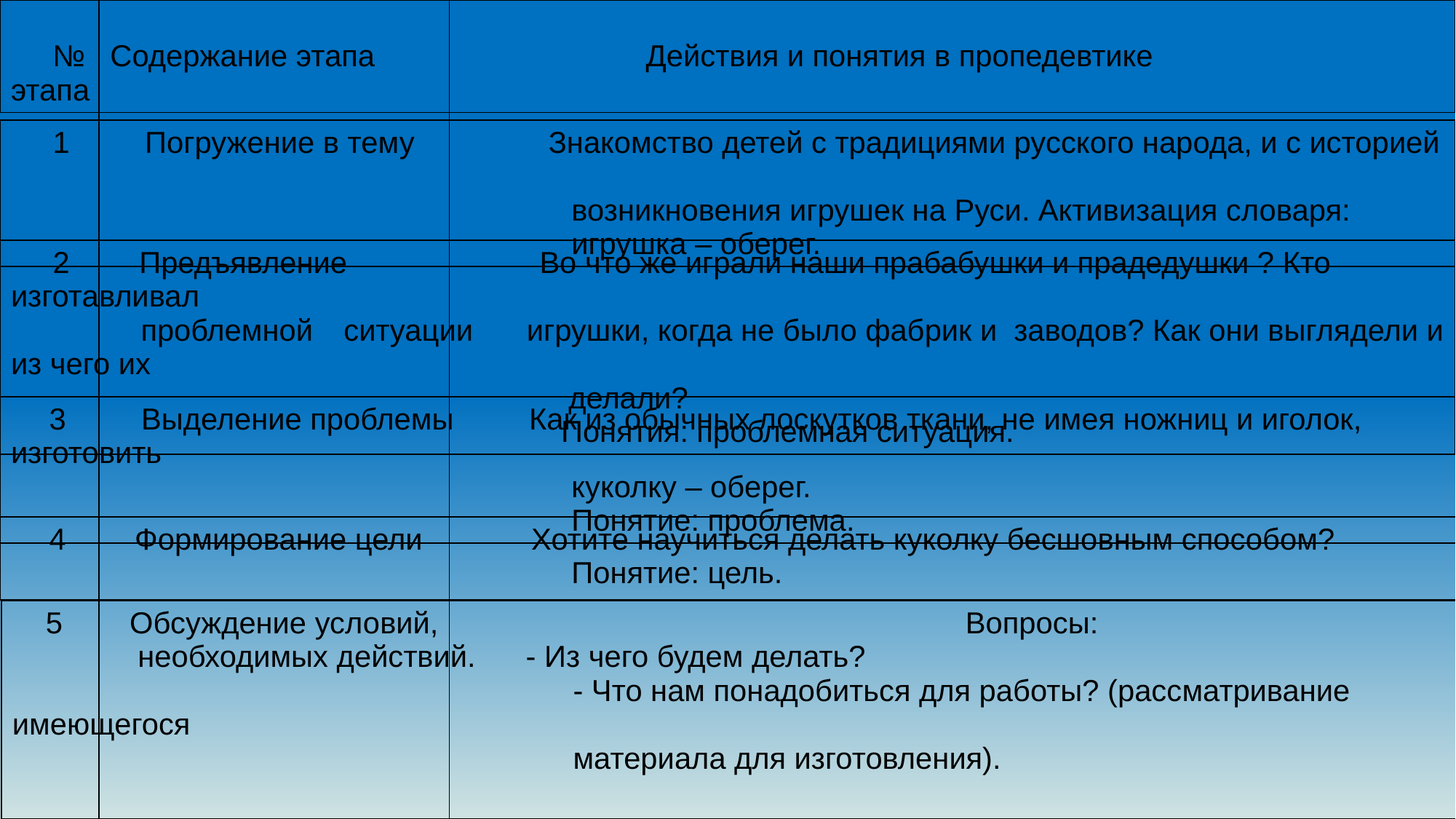

| № Действия и понятия в пропедевтике этапа |
| --- |
| Содержание этапа |
| --- |
| 1 Погружение в тему Знакомство детей с традициями русского народа, и с историей возникновения игрушек на Руси. Активизация словаря: игрушка – оберег. |
| --- |
| 2 Предъявление Во что же играли наши прабабушки и прадедушки ? Кто изготавливал проблемной ситуации игрушки, когда не было фабрик и заводов? Как они выглядели и из чего их делали? Понятия: проблемная ситуация. |
| --- |
| 3 Выделение проблемы Как из обычных лоскутков ткани, не имея ножниц и иголок, изготовить куколку – оберег. Понятие: проблема. |
| --- |
| 4 Формирование цели Хотите научиться делать куколку бесшовным способом? Понятие: цель. |
| --- |
| 5 Обсуждение условий, Вопросы: необходимых действий. - Из чего будем делать? - Что нам понадобиться для работы? (рассматривание имеющегося материала для изготовления). |
| --- |